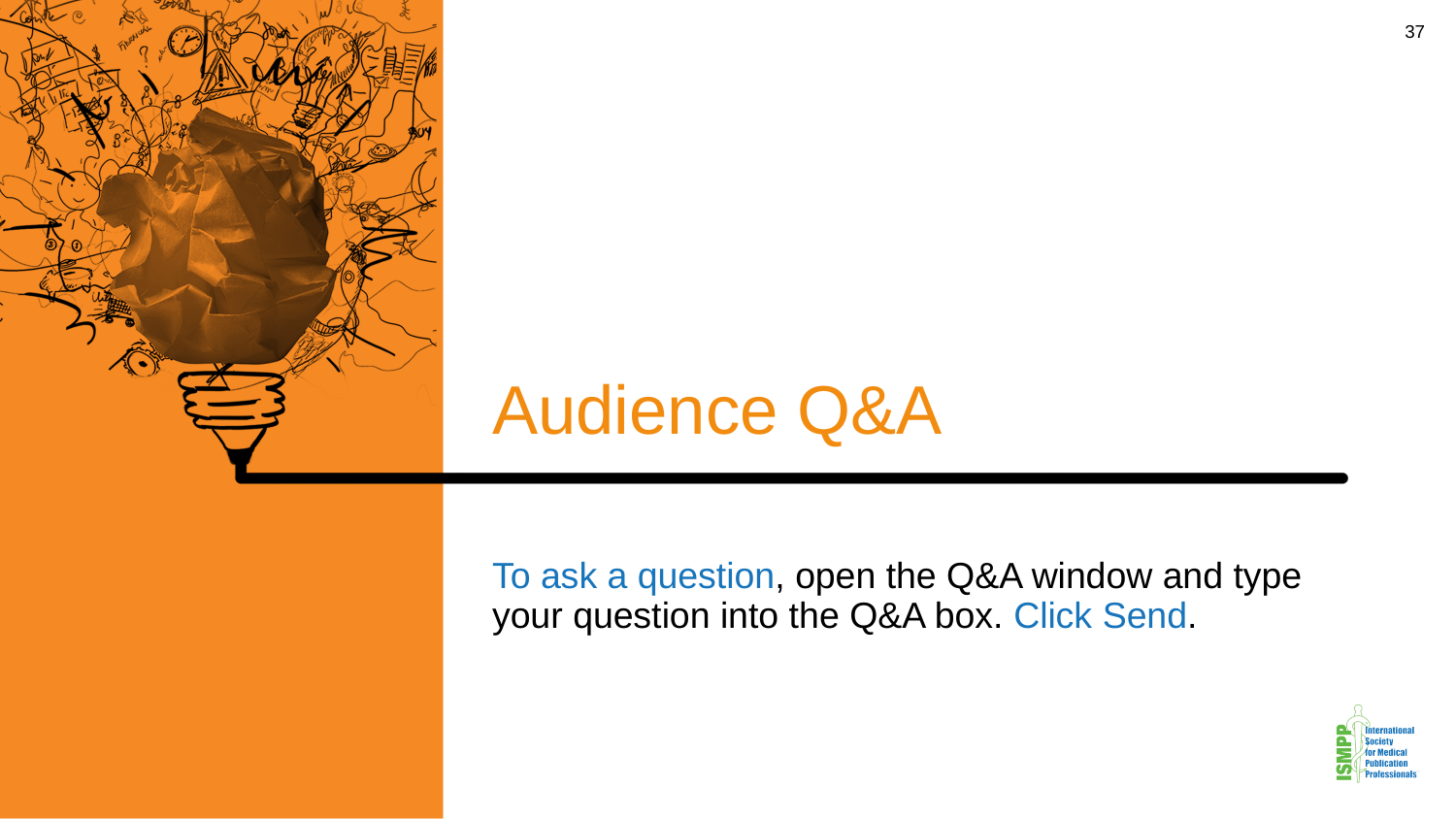

37
# Audience Q&A
To ask a question, open the Q&A window and type your question into the Q&A box. Click Send.